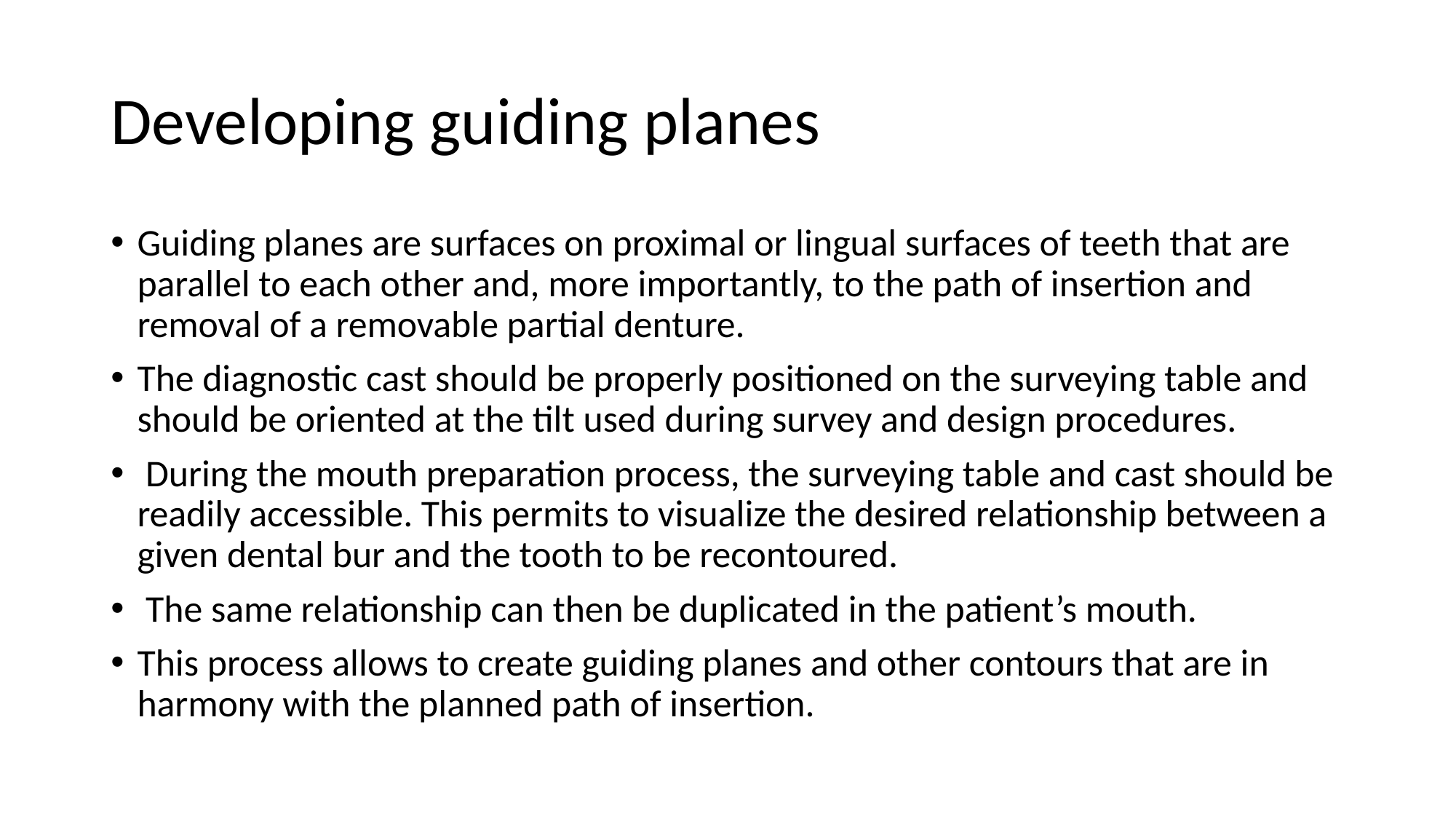

# Developing guiding planes
Guiding planes are surfaces on proximal or lingual surfaces of teeth that are parallel to each other and, more importantly, to the path of insertion and removal of a removable partial denture.
The diagnostic cast should be properly positioned on the surveying table and should be oriented at the tilt used during survey and design procedures.
 During the mouth preparation process, the surveying table and cast should be readily accessible. This permits to visualize the desired relationship between a given dental bur and the tooth to be recontoured.
 The same relationship can then be duplicated in the patient’s mouth.
This process allows to create guiding planes and other contours that are in harmony with the planned path of insertion.